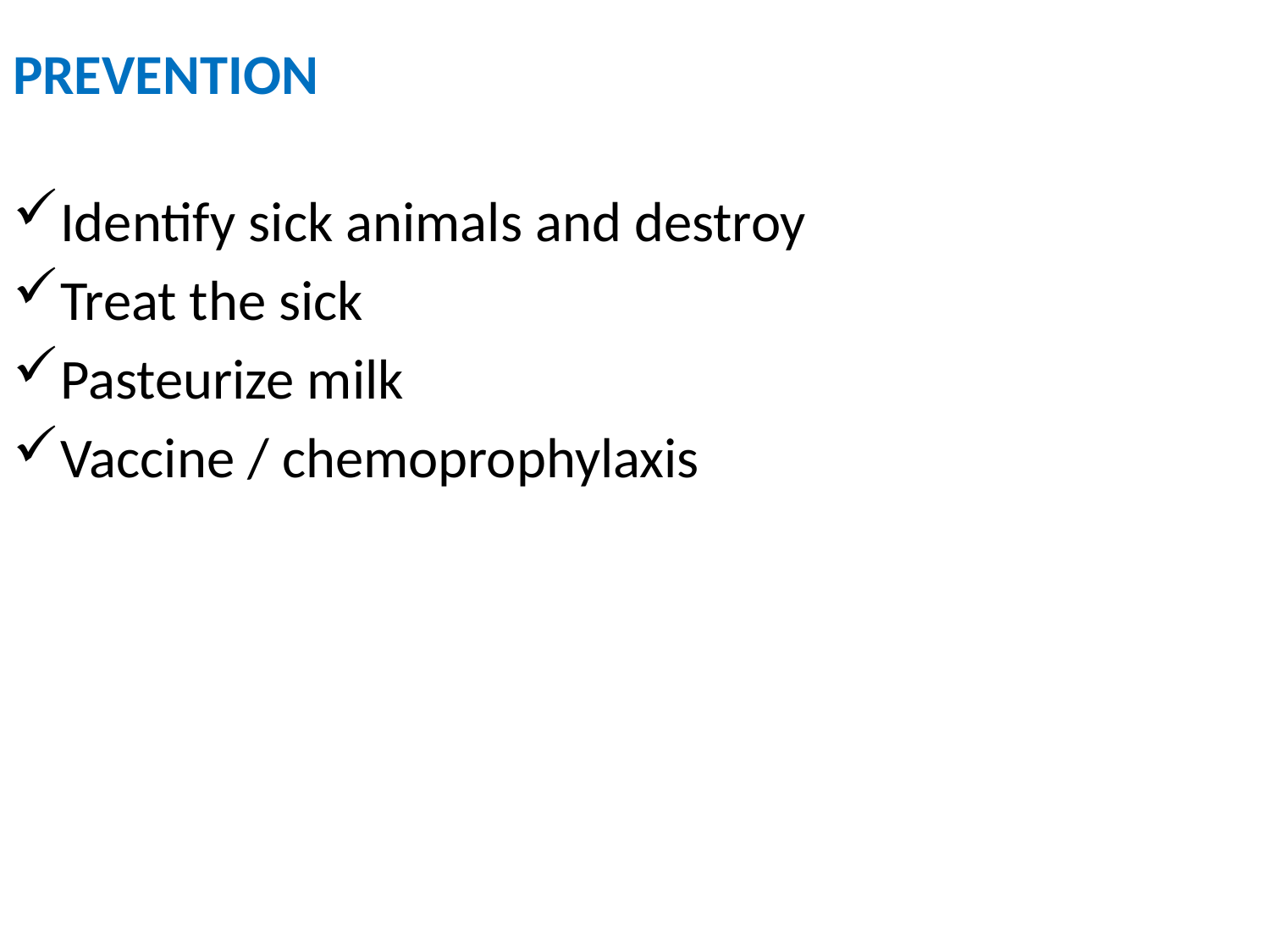

#
PREVENTION
Identify sick animals and destroy
Treat the sick
Pasteurize milk
Vaccine / chemoprophylaxis